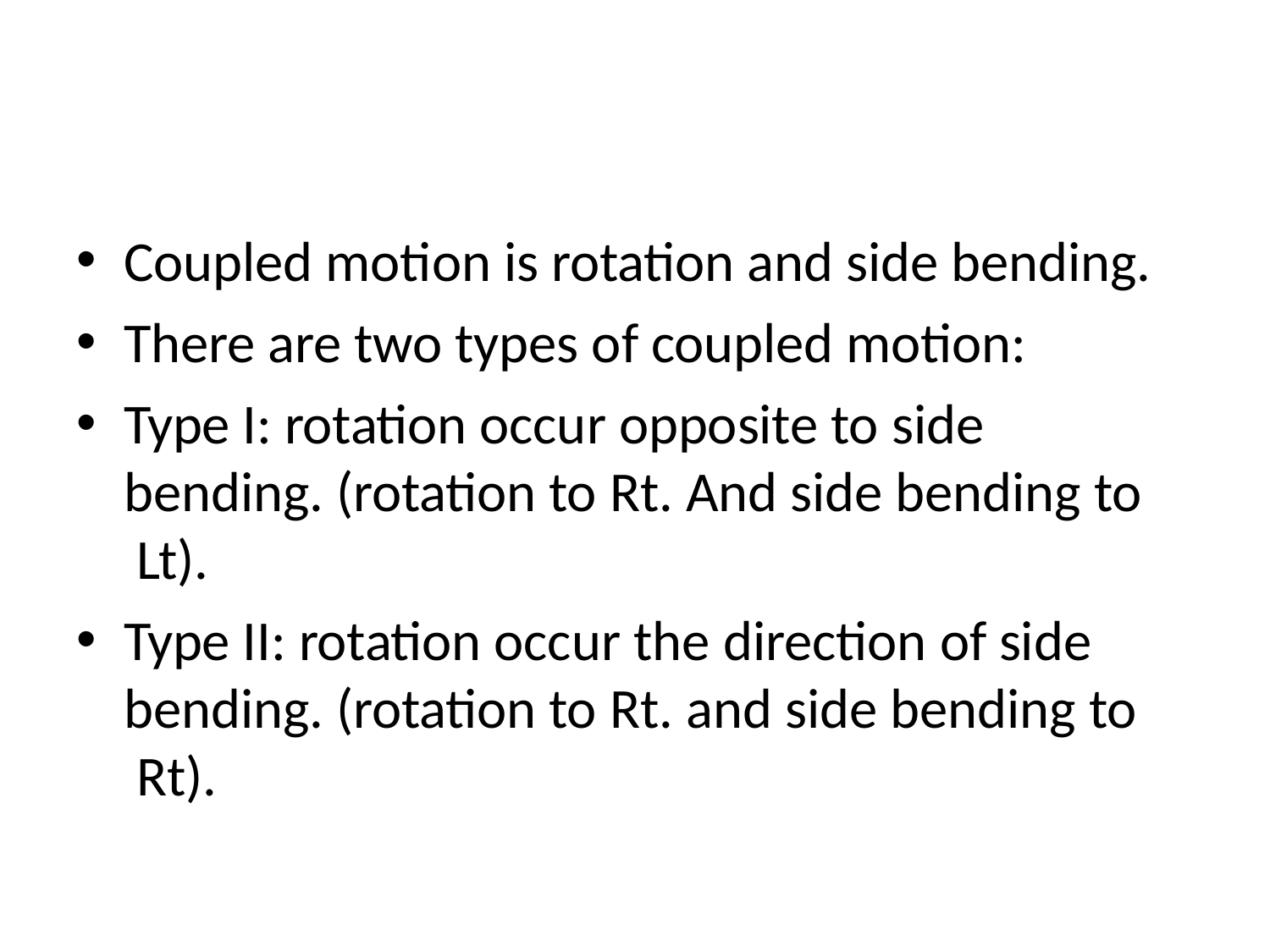

Coupled motion is rotation and side bending.
There are two types of coupled motion:
Type I: rotation occur opposite to side  bending. (rotation to Rt. And side bending to  Lt).
Type II: rotation occur the direction of side  bending. (rotation to Rt. and side bending to  Rt).